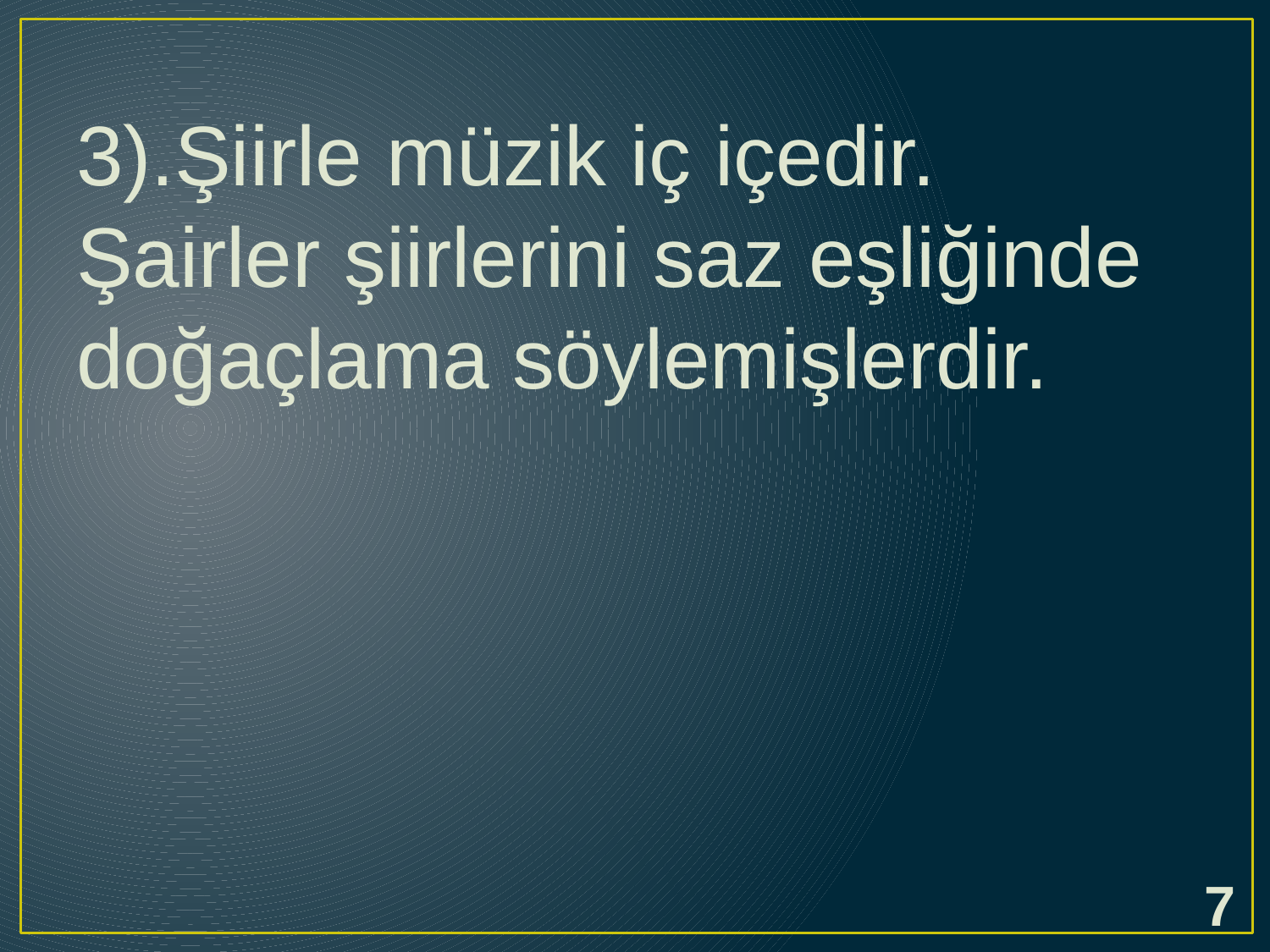

3).Şiirle müzik iç içedir. Şairler şiirlerini saz eşliğinde doğaçlama söylemişlerdir.

7